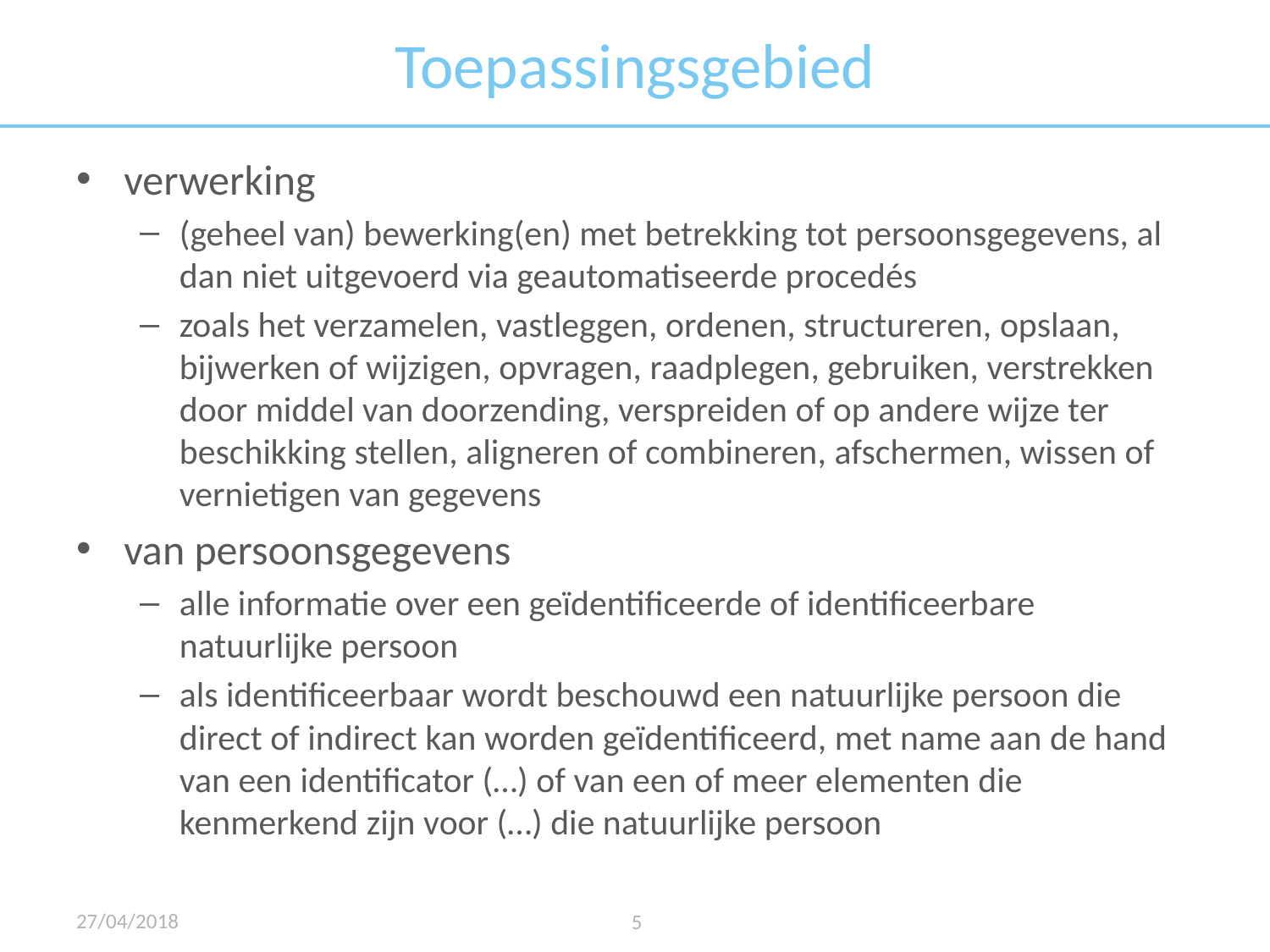

# Toepassingsgebied
verwerking
(geheel van) bewerking(en) met betrekking tot persoonsgegevens, al dan niet uitgevoerd via geautomatiseerde procedés
zoals het verzamelen, vastleggen, ordenen, structureren, opslaan, bijwerken of wijzigen, opvragen, raadplegen, gebruiken, verstrekken door middel van doorzending, verspreiden of op andere wijze ter beschikking stellen, aligneren of combineren, afschermen, wissen of vernietigen van gegevens
van persoonsgegevens
alle informatie over een geïdentificeerde of identificeerbare natuurlijke persoon
als identificeerbaar wordt beschouwd een natuurlijke persoon die direct of indirect kan worden geïdentificeerd, met name aan de hand van een identificator (…) of van een of meer elementen die kenmerkend zijn voor (…) die natuurlijke persoon
27/04/2018
5